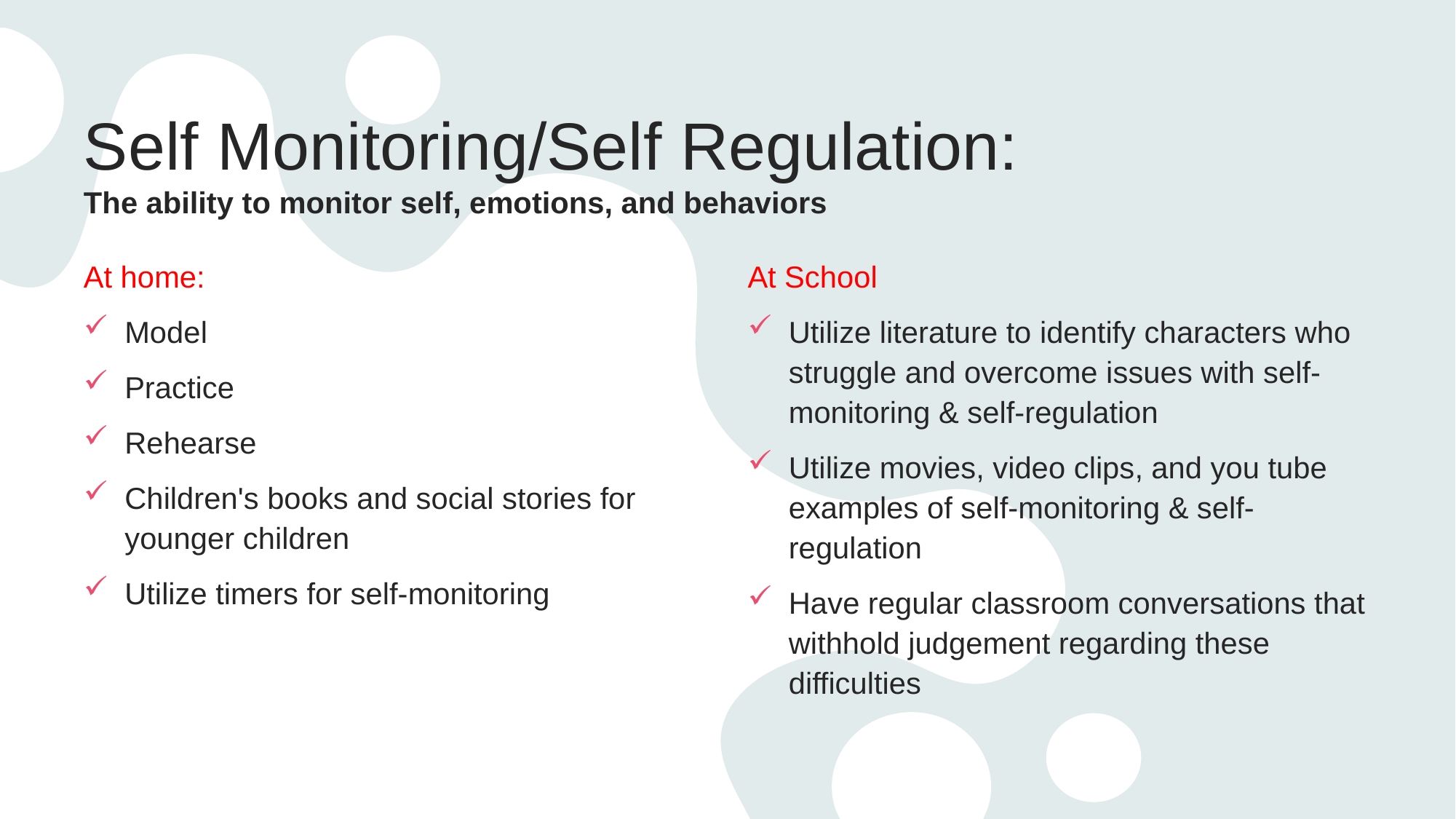

# Self Monitoring/Self Regulation: The ability to monitor self, emotions, and behaviors
At home:
Model
Practice
Rehearse
Children's books and social stories for younger children
Utilize timers for self-monitoring

At School
Utilize literature to identify characters who struggle and overcome issues with self-monitoring & self-regulation
Utilize movies, video clips, and you tube examples of self-monitoring & self- regulation
Have regular classroom conversations that withhold judgement regarding these difficulties